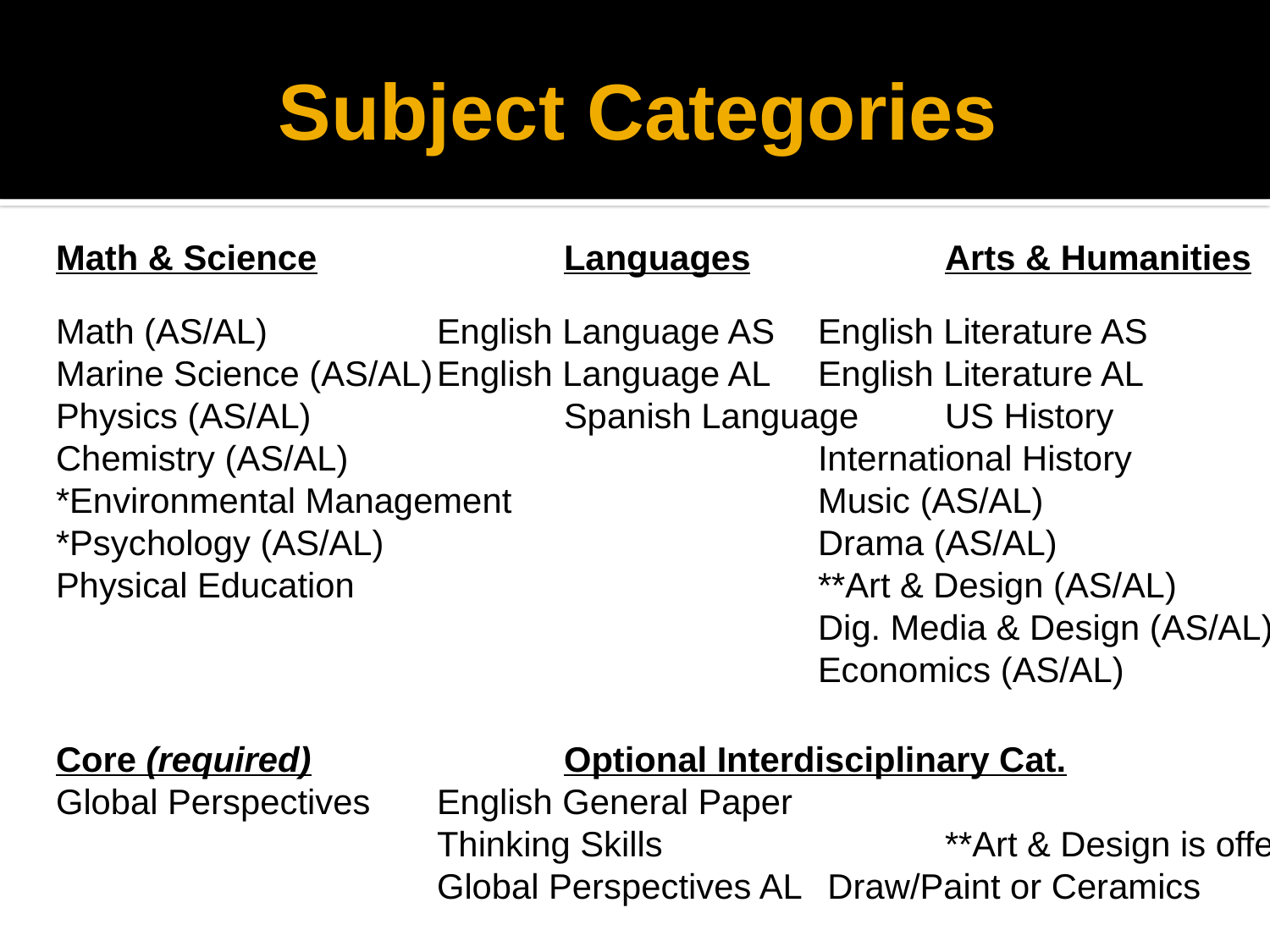

# Subject Categories
Math & Science		Languages		Arts & Humanities

Math (AS/AL)		English Language AS	English Literature AS
Marine Science (AS/AL)	English Language AL	English Literature AL
Physics (AS/AL)		Spanish Language	US History
Chemistry (AS/AL)				International History
*Environmental Management			Music (AS/AL)
*Psychology (AS/AL)				Drama (AS/AL)
Physical Education 				**Art & Design (AS/AL)
						Dig. Media & Design (AS/AL)
						Economics (AS/AL)

Core (required)		Optional Interdisciplinary Cat.
Global Perspectives	English General Paper								Thinking Skills                     	**Art & Design is offered in
 	 		Global Perspectives AL 	 Draw/Paint or Ceramics